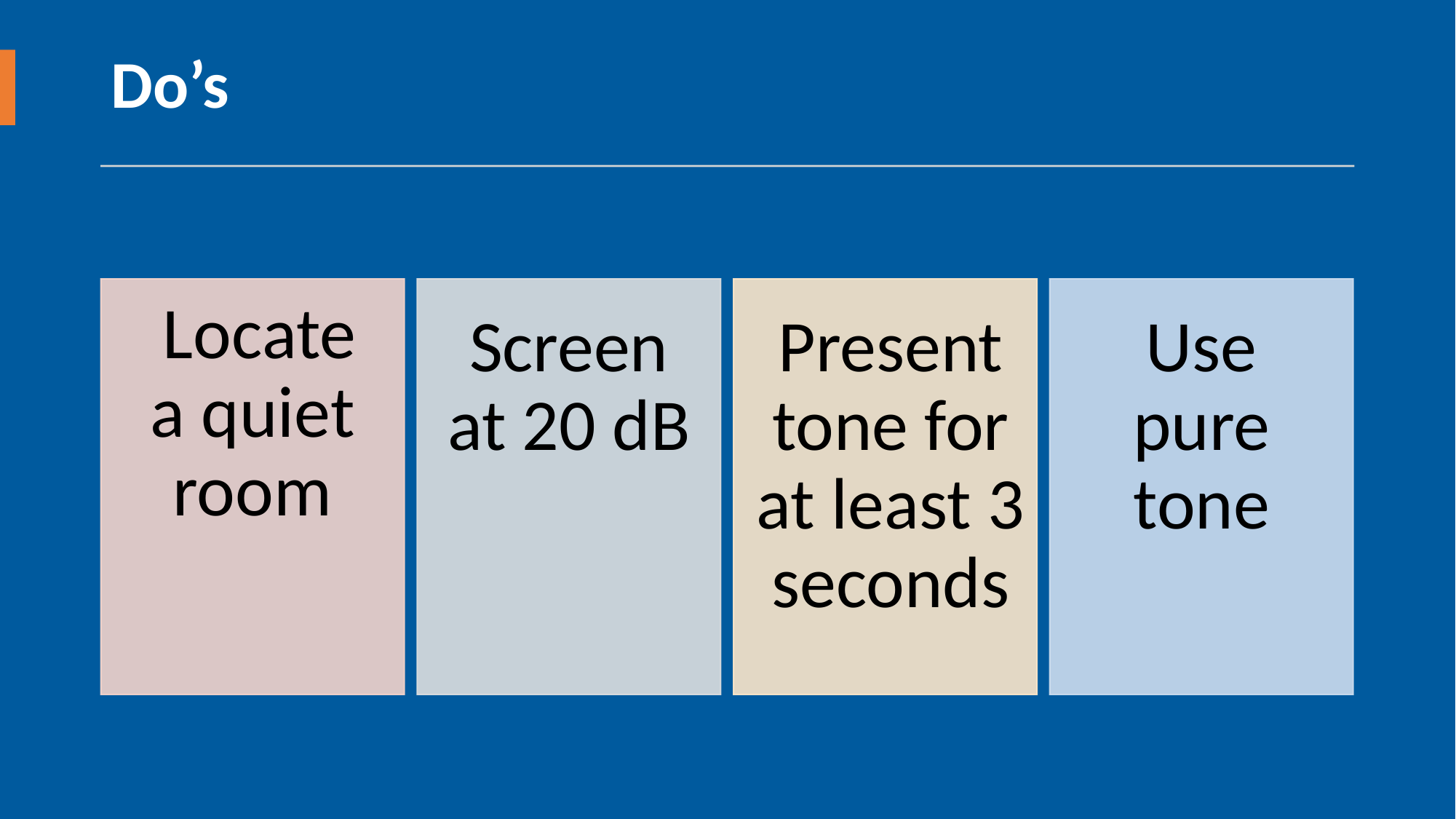

# Do’s

 Locate a quiet room
Present tone for at least 3 seconds

Screen at 20 dB

Use pure tone